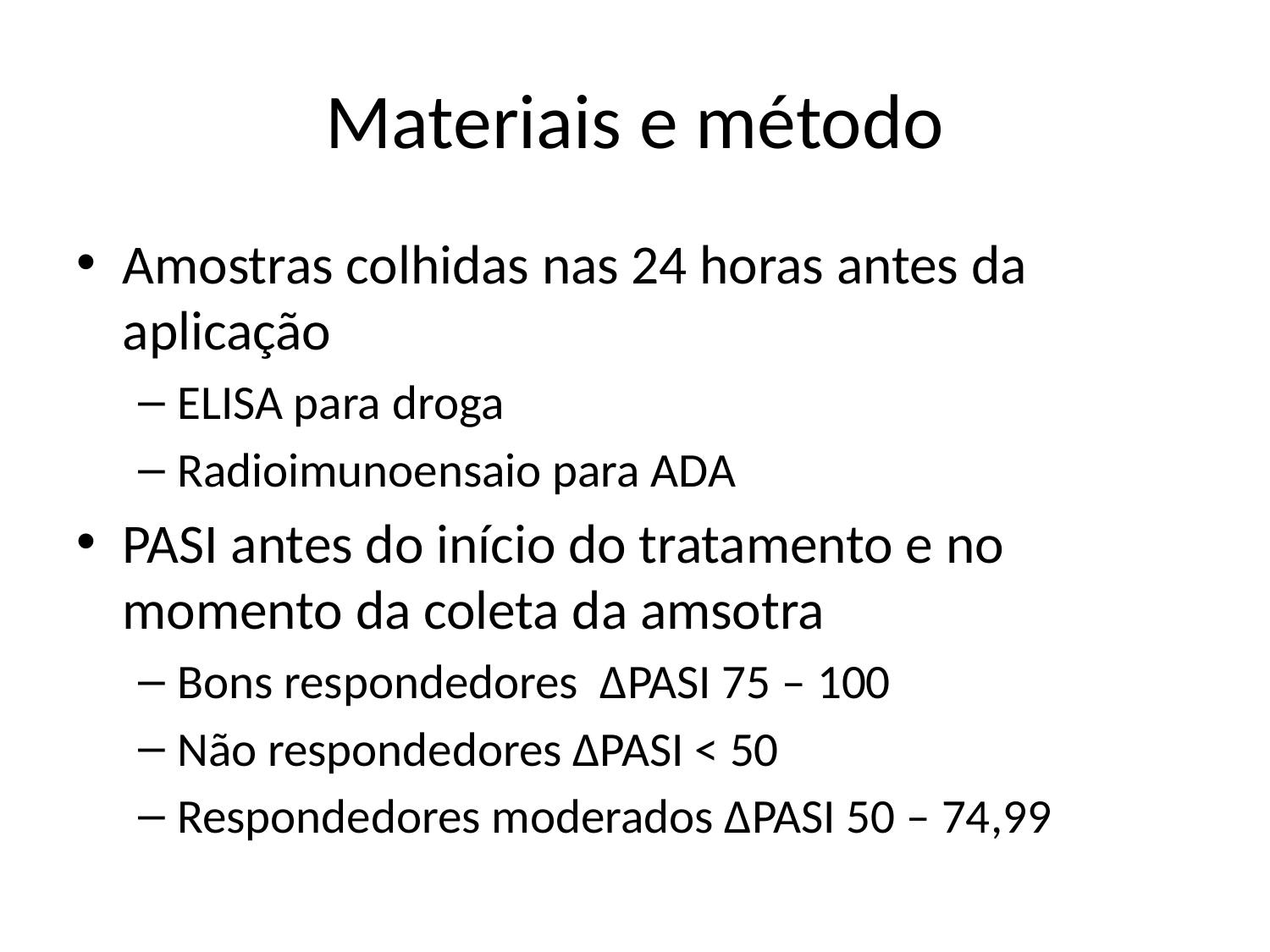

# Materiais e método
Amostras colhidas nas 24 horas antes da aplicação
ELISA para droga
Radioimunoensaio para ADA
PASI antes do início do tratamento e no momento da coleta da amsotra
Bons respondedores  ΔPASI 75 – 100
Não respondedores ΔPASI < 50
Respondedores moderados ΔPASI 50 – 74,99